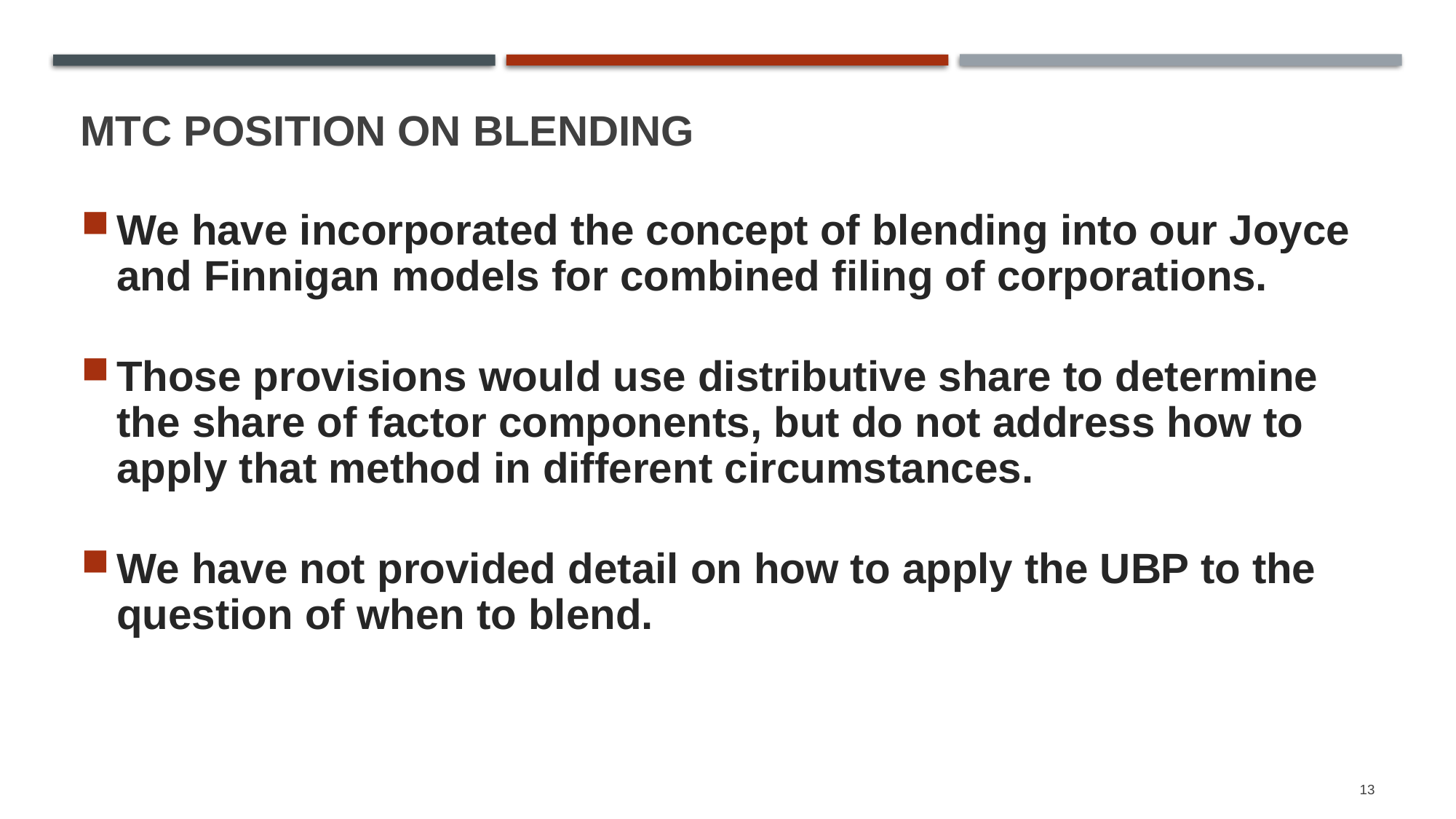

# MTC Position on Blending
We have incorporated the concept of blending into our Joyce and Finnigan models for combined filing of corporations.
Those provisions would use distributive share to determine the share of factor components, but do not address how to apply that method in different circumstances.
We have not provided detail on how to apply the UBP to the question of when to blend.

13